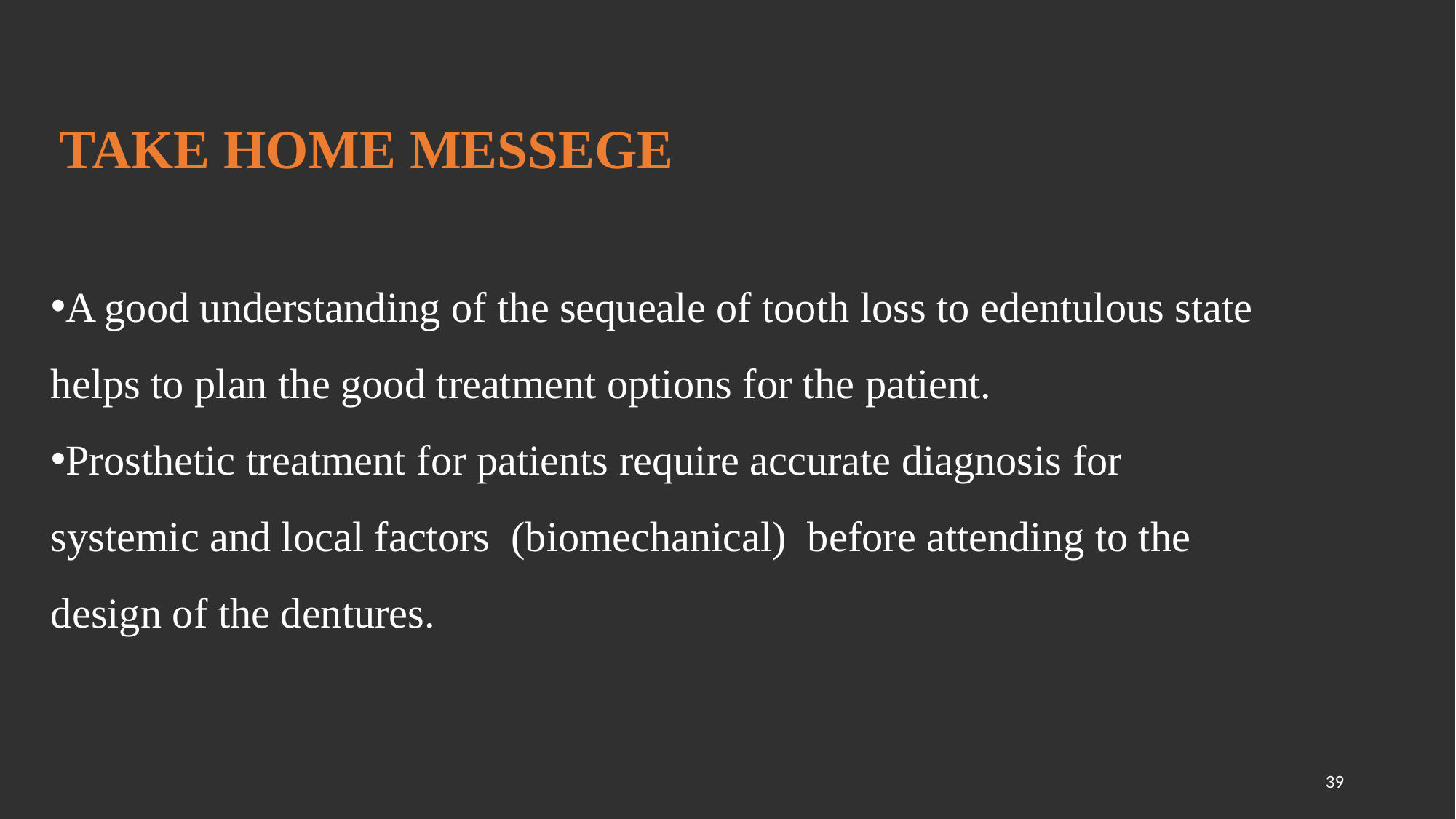

# TAKE HOME MESSEGE
A good understanding of the sequeale of tooth loss to edentulous state helps to plan the good treatment options for the patient.
Prosthetic treatment for patients require accurate diagnosis for systemic and local factors  (biomechanical)  before attending to the design of the dentures.
39